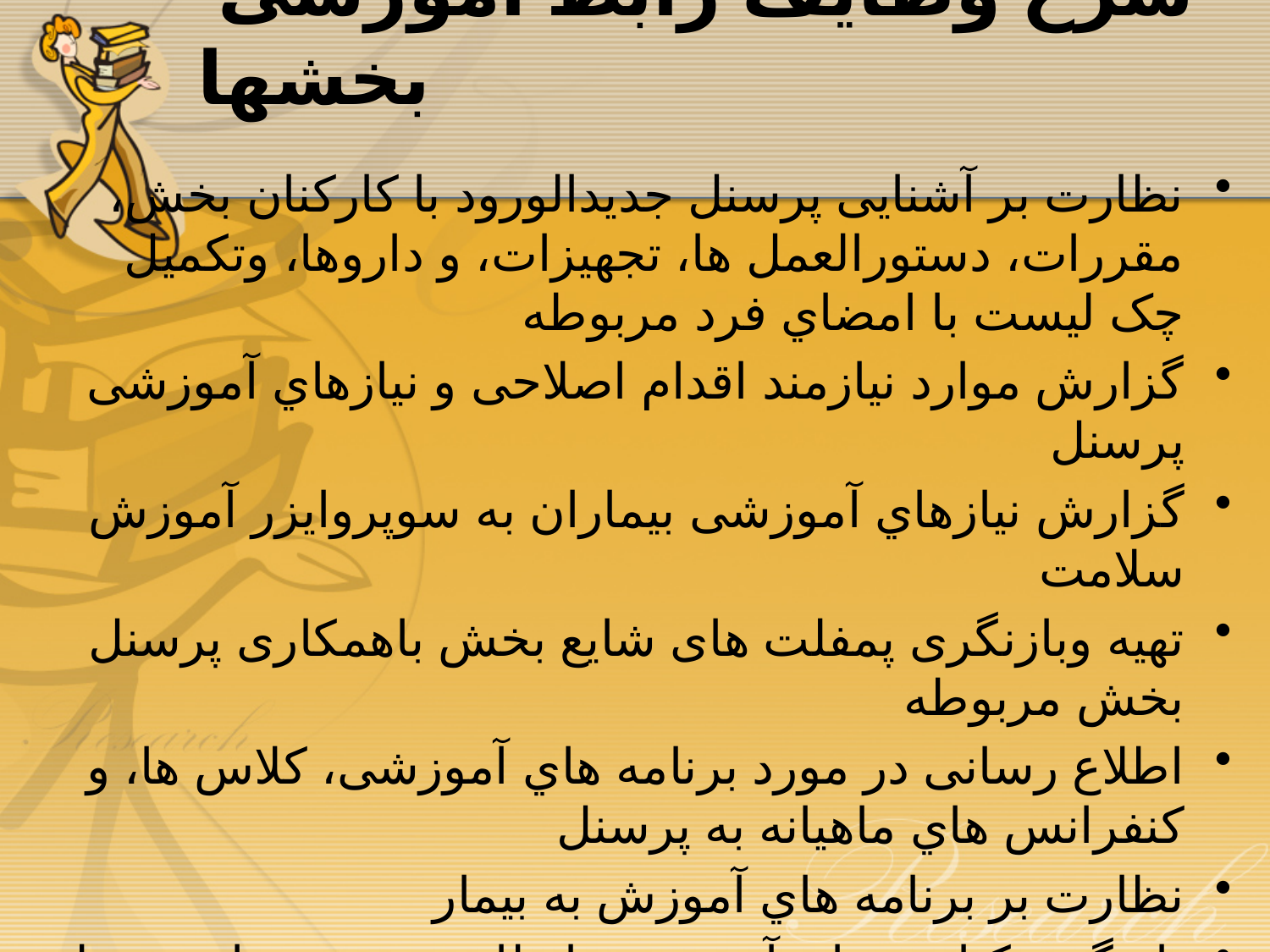

# شرح وظایف رابط آموزشی بخشها
نظارت بر آشنایی پرسنل جدیدالورود با کارکنان بخش، مقررات، دستورالعمل ها، تجهیزات، و داروها، وتکمیل چک لیست با امضاي فرد مربوطه
گزارش موارد نیازمند اقدام اصلاحی و نیازهاي آموزشی پرسنل
گزارش نیازهاي آموزشی بیماران به سوپروایزر آموزش سلامت
تهیه وبازنگری پمفلت های شایع بخش باهمکاری پرسنل بخش مربوطه
اطلاع رسانی در مورد برنامه هاي آموزشی، کلاس ها، و کنفرانس هاي ماهیانه به پرسنل
نظارت بر برنامه هاي آموزش به بیمار
بازنگری کتابچه های آموزشی بانظارت سرپرستارمربوطه وسوپروایزرآموزشی
شرکت و پیگیري جلسات آموزش